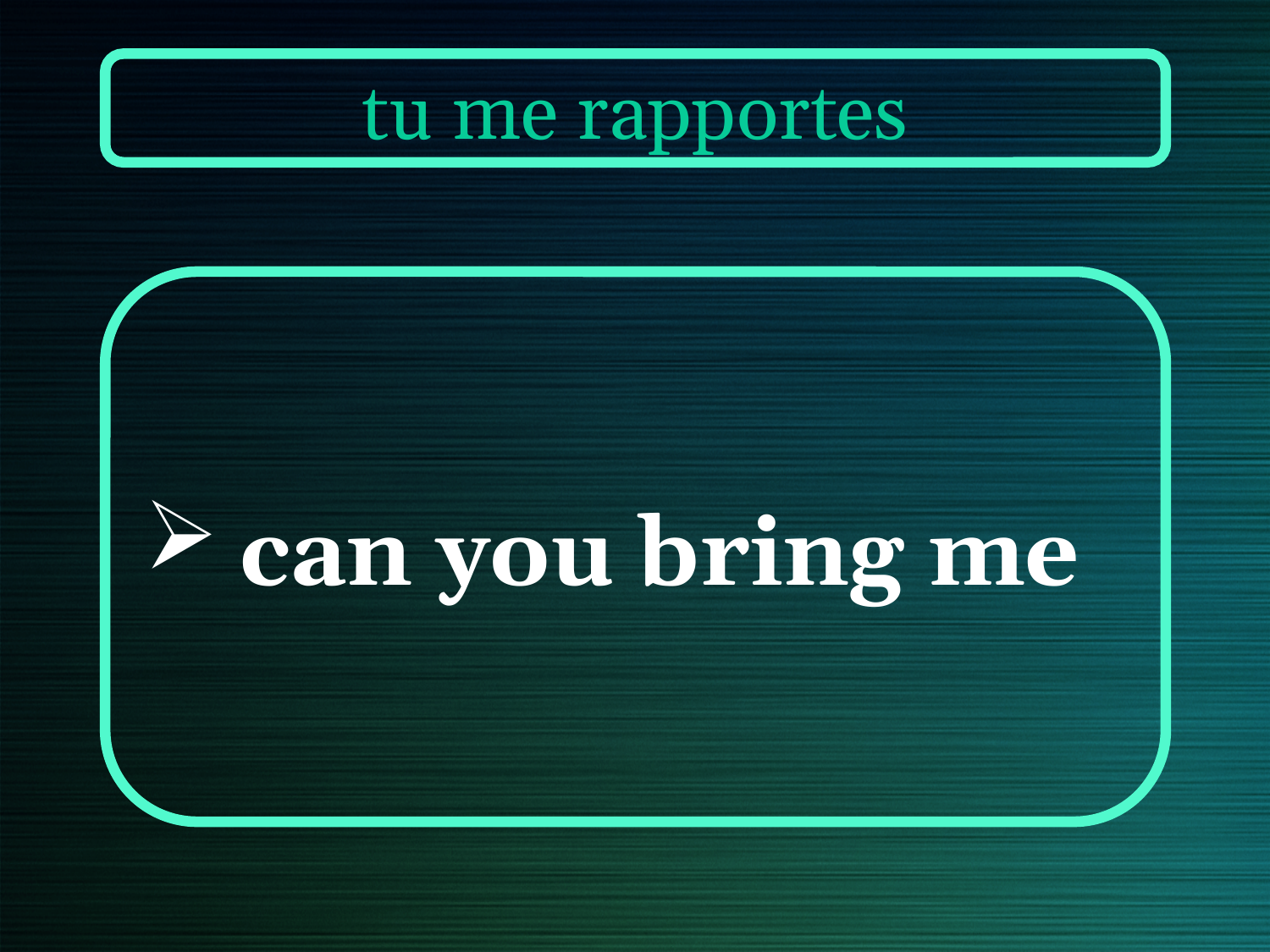

tu me rapportes
can you bring me